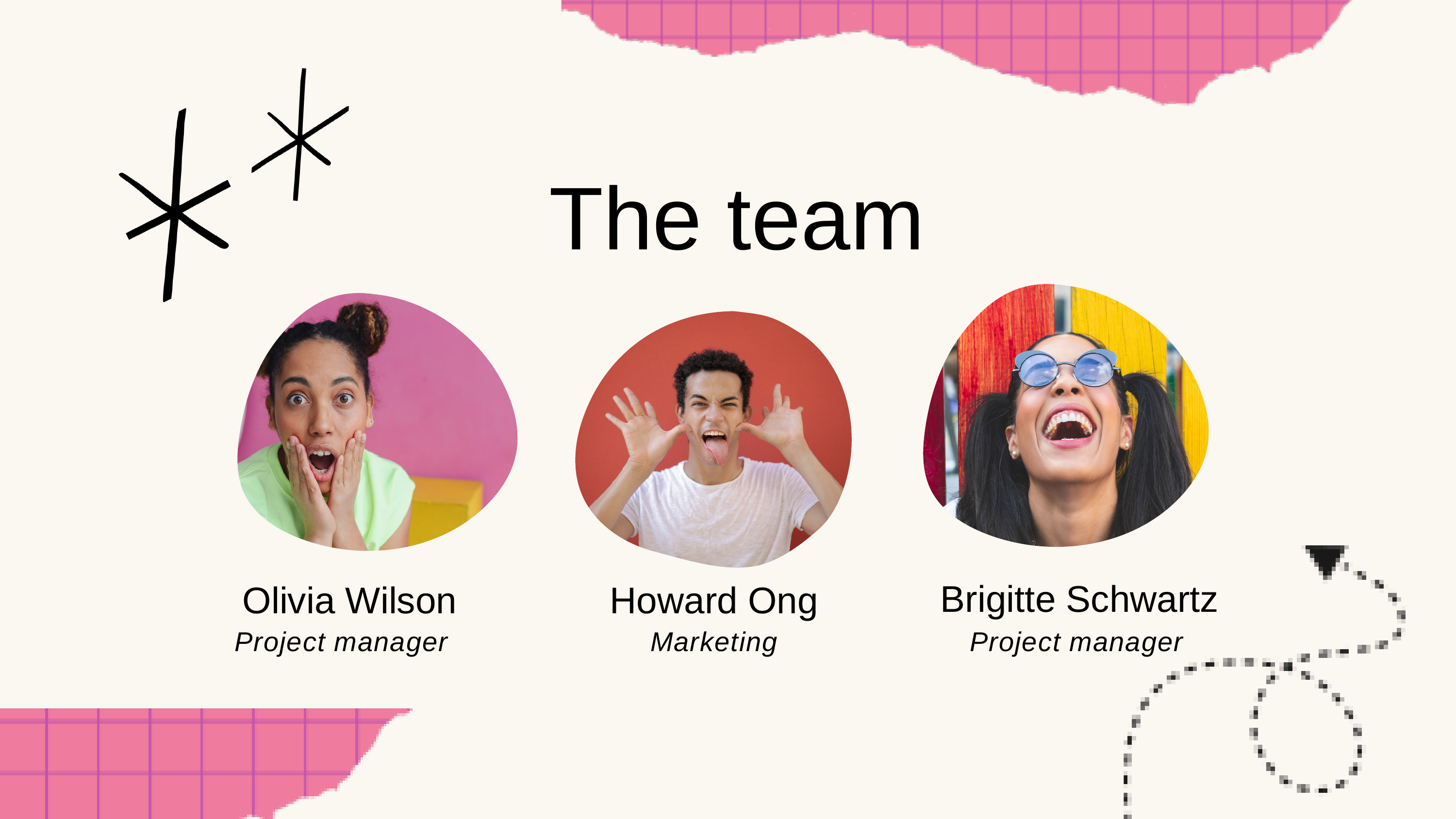

The team

Brigitte Schwartz
Olivia Wilson
Howard Ong
Project manager
Marketing
Project manager